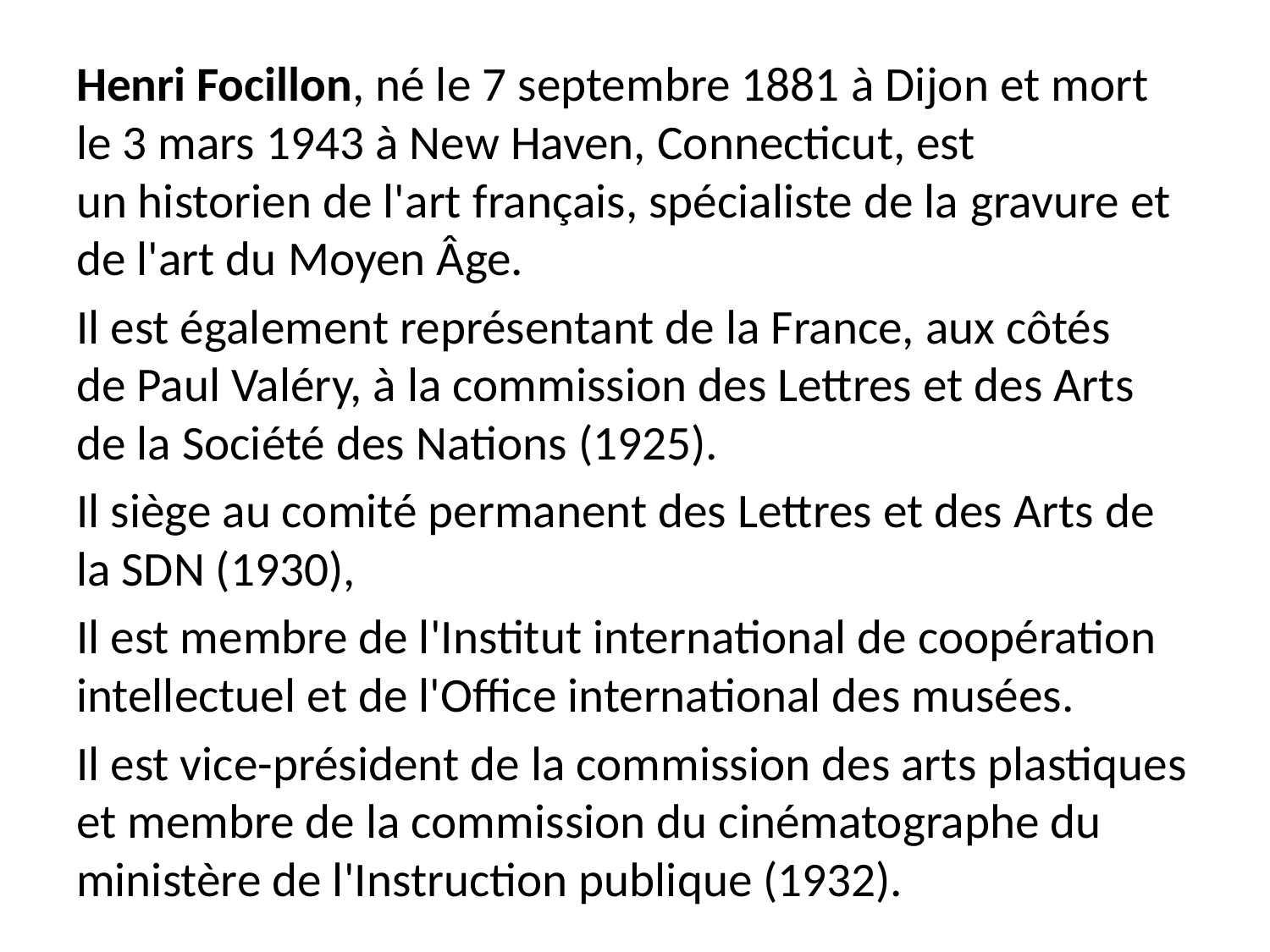

Henri Focillon, né le 7 septembre 1881 à Dijon et mort le 3 mars 1943 à New Haven, Connecticut, est un historien de l'art français, spécialiste de la gravure et de l'art du Moyen Âge.
Il est également représentant de la France, aux côtés de Paul Valéry, à la commission des Lettres et des Arts de la Société des Nations (1925).
Il siège au comité permanent des Lettres et des Arts de la SDN (1930),
Il est membre de l'Institut international de coopération intellectuel et de l'Office international des musées.
Il est vice-président de la commission des arts plastiques et membre de la commission du cinématographe du ministère de l'Instruction publique (1932).